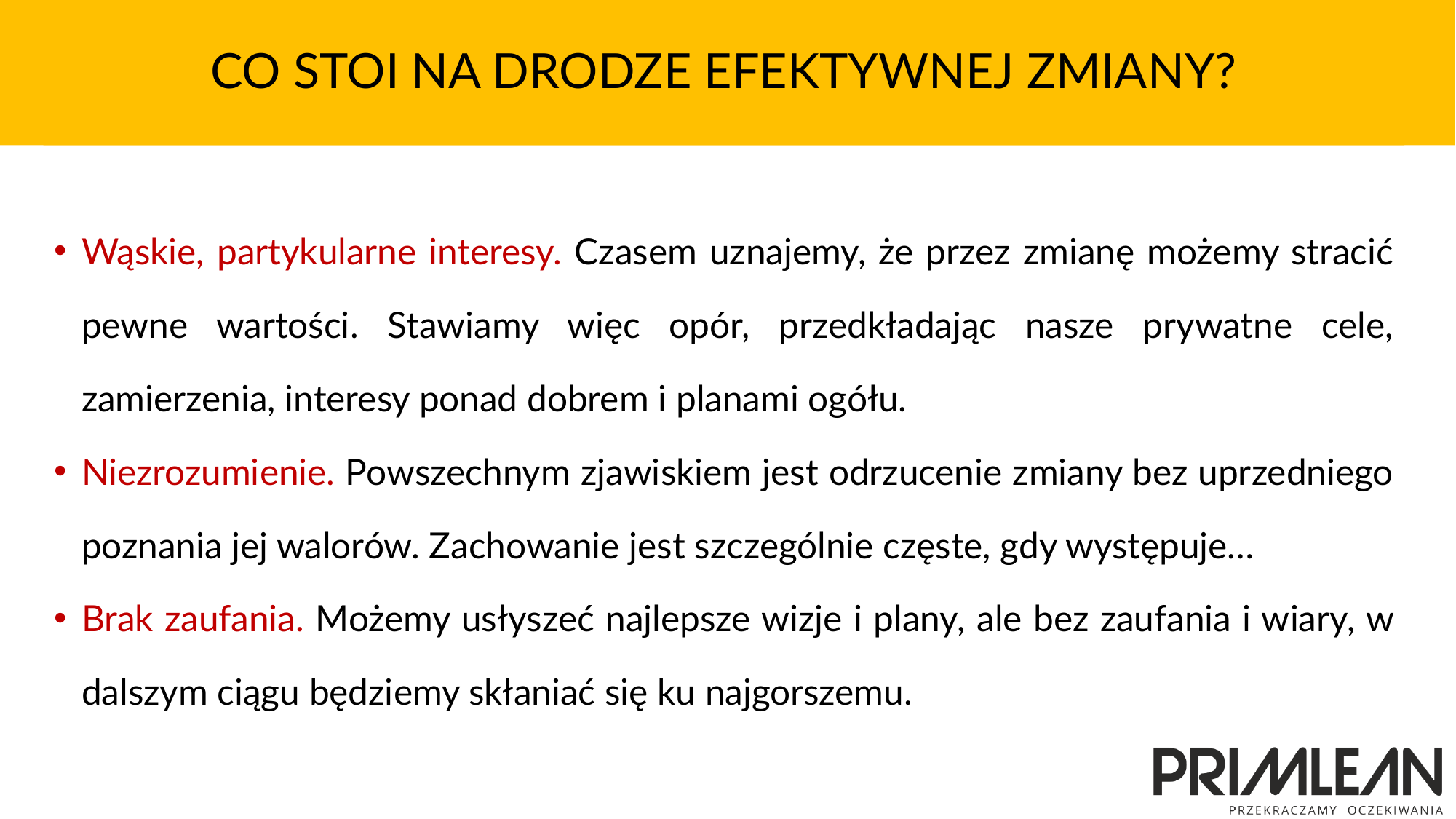

# CO STOI NA DRODZE EFEKTYWNEJ ZMIANY?
Wąskie, partykularne interesy. Czasem uznajemy, że przez zmianę możemy stracić pewne wartości. Stawiamy więc opór, przedkładając nasze prywatne cele, zamierzenia, interesy ponad dobrem i planami ogółu.
Niezrozumienie. Powszechnym zjawiskiem jest odrzucenie zmiany bez uprzedniego poznania jej walorów. Zachowanie jest szczególnie częste, gdy występuje…
Brak zaufania. Możemy usłyszeć najlepsze wizje i plany, ale bez zaufania i wiary, w dalszym ciągu będziemy skłaniać się ku najgorszemu.